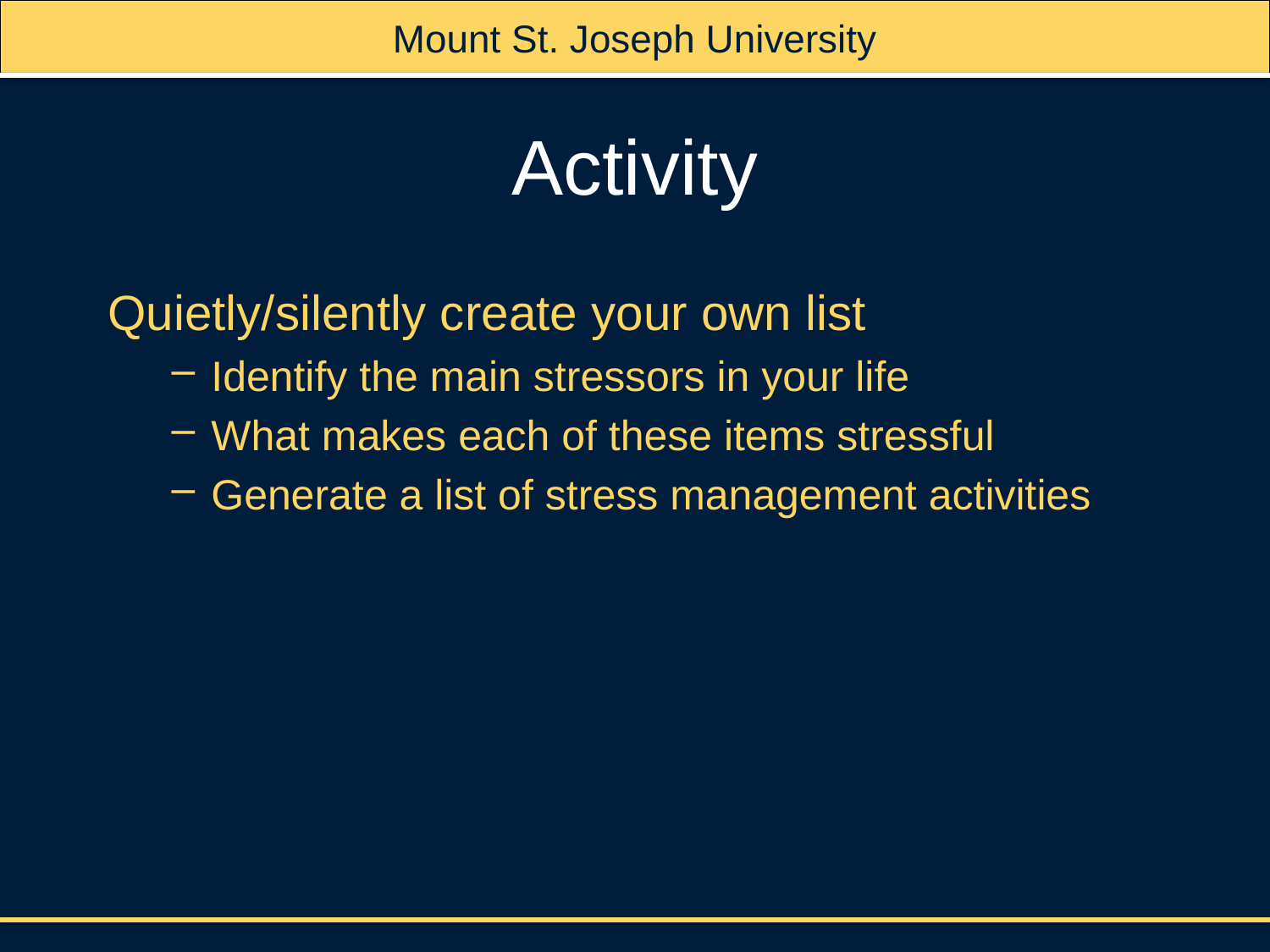

# Activity
Quietly/silently create your own list
Identify the main stressors in your life
What makes each of these items stressful
Generate a list of stress management activities